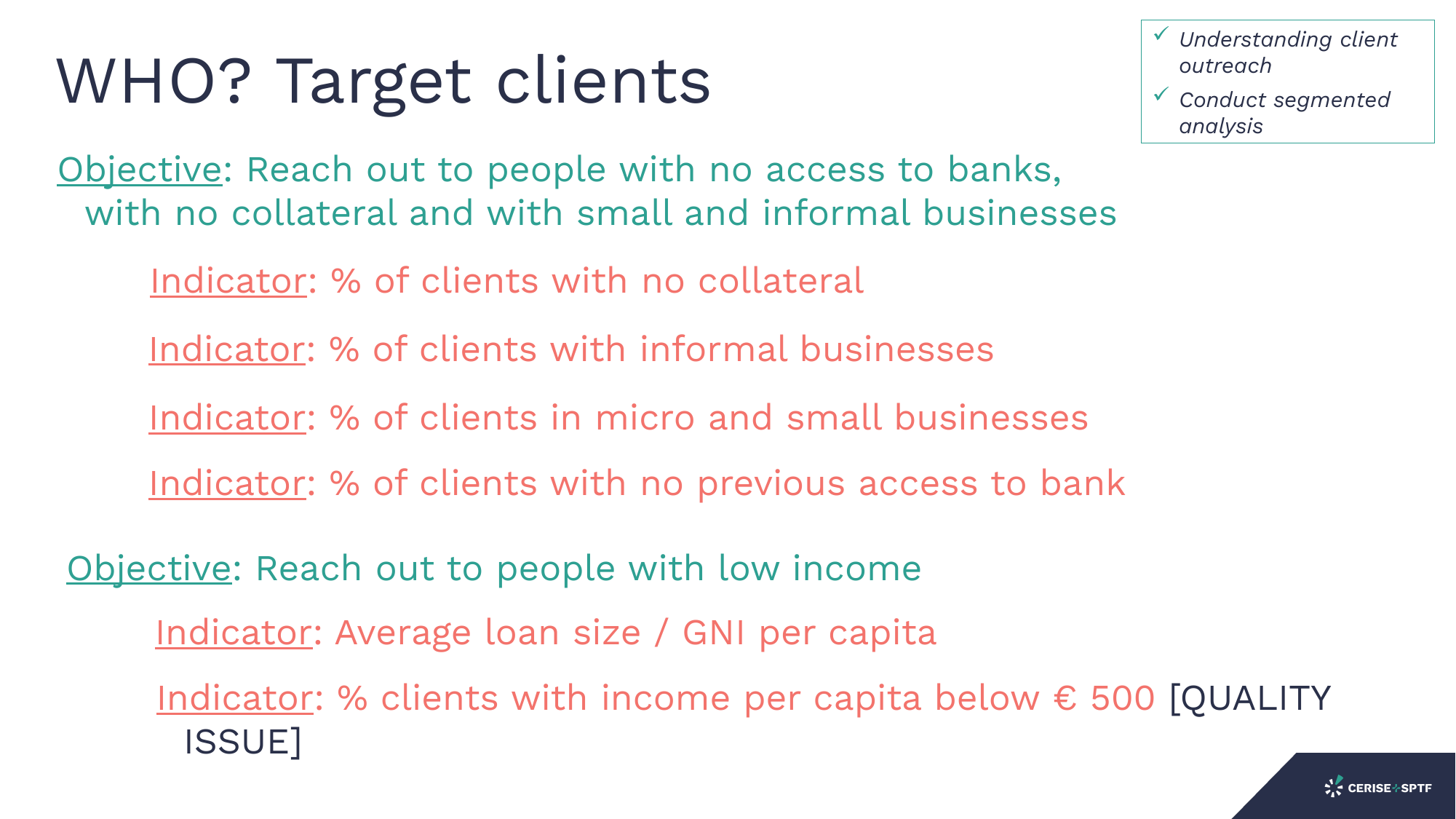

# WHO? Target clients
Understanding client outreach
Conduct segmented analysis
Objective: Reach out to people with no access to banks, with no collateral and with small and informal businesses
Indicator: % of clients with no collateral
Indicator: % of clients with informal businesses
Indicator: % of clients in micro and small businesses
Indicator: % of clients with no previous access to bank
Objective: Reach out to people with low income
Indicator: Average loan size / GNI per capita
Indicator: % clients with income per capita below € 500 [QUALITY ISSUE]